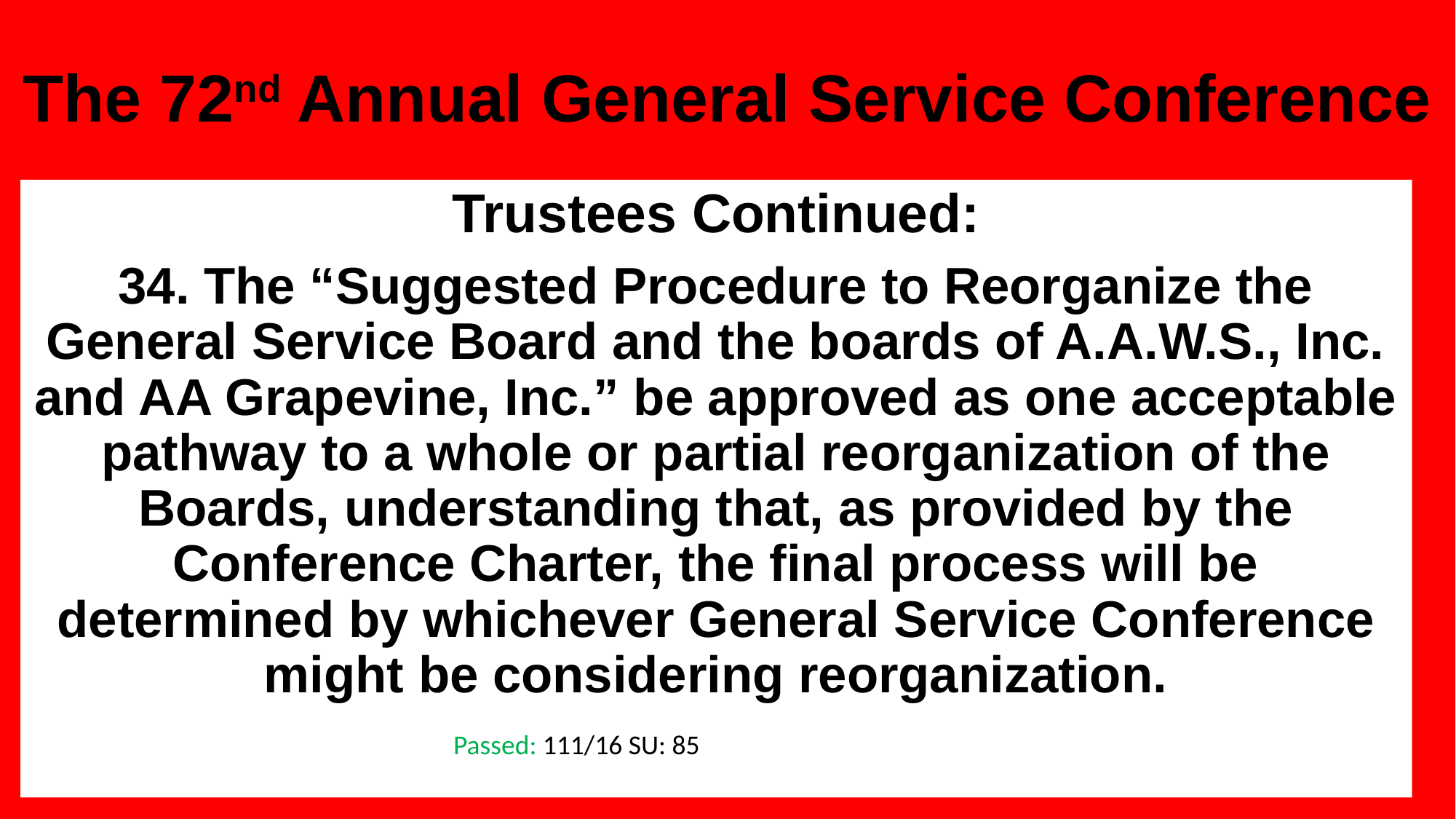

# The 72nd Annual General Service Conference
Trustees Continued:
34. The “Suggested Procedure to Reorganize the General Service Board and the boards of A.A.W.S., Inc. and AA Grapevine, Inc.” be approved as one acceptable pathway to a whole or partial reorganization of the Boards, understanding that, as provided by the Conference Charter, the final process will be determined by whichever General Service Conference might be considering reorganization.
Passed: 111/16 SU: 85